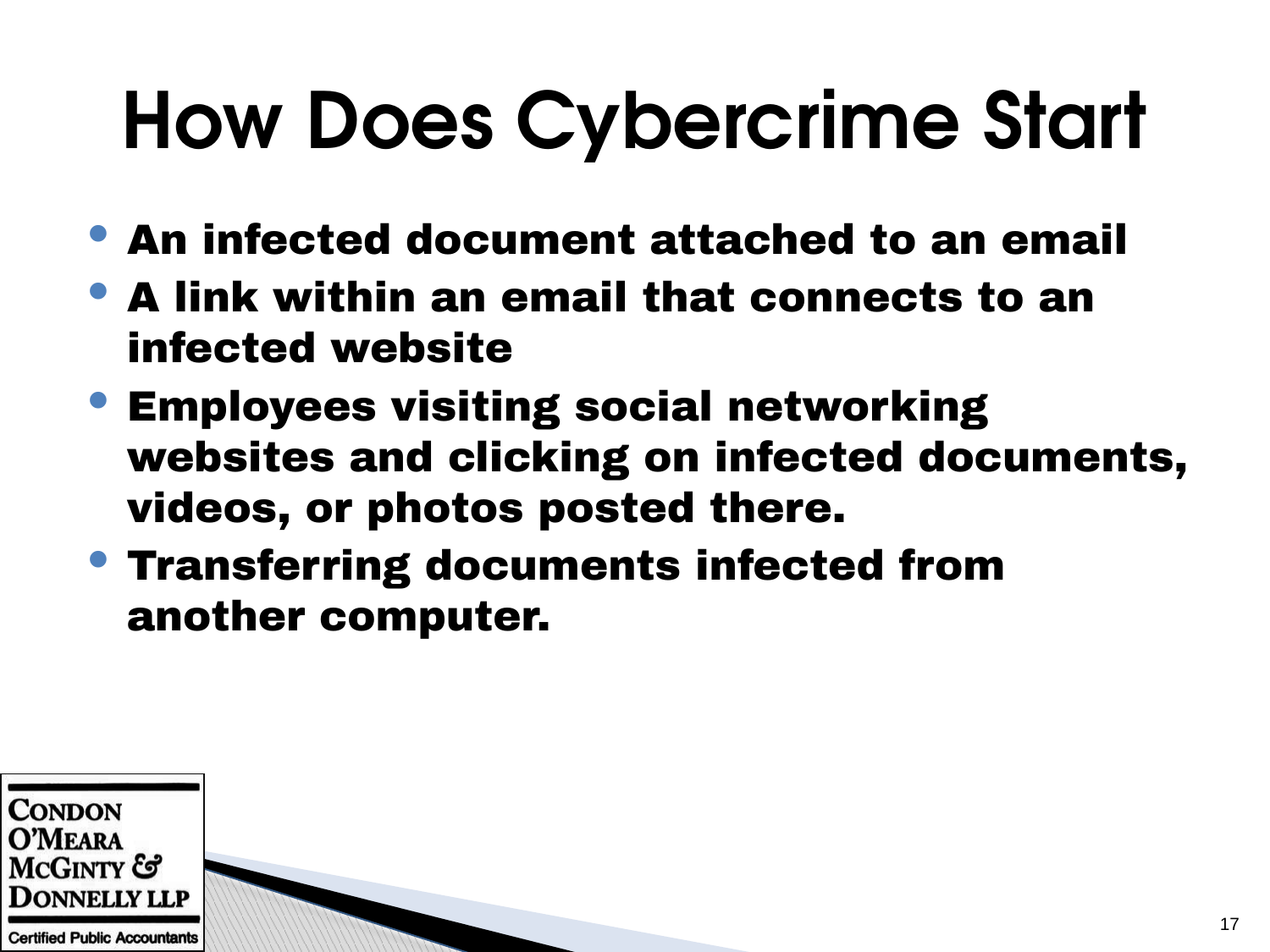

# How Does Cybercrime Start
An infected document attached to an email
A link within an email that connects to an infected website
Employees visiting social networking websites and clicking on infected documents, videos, or photos posted there.
Transferring documents infected from another computer.

17